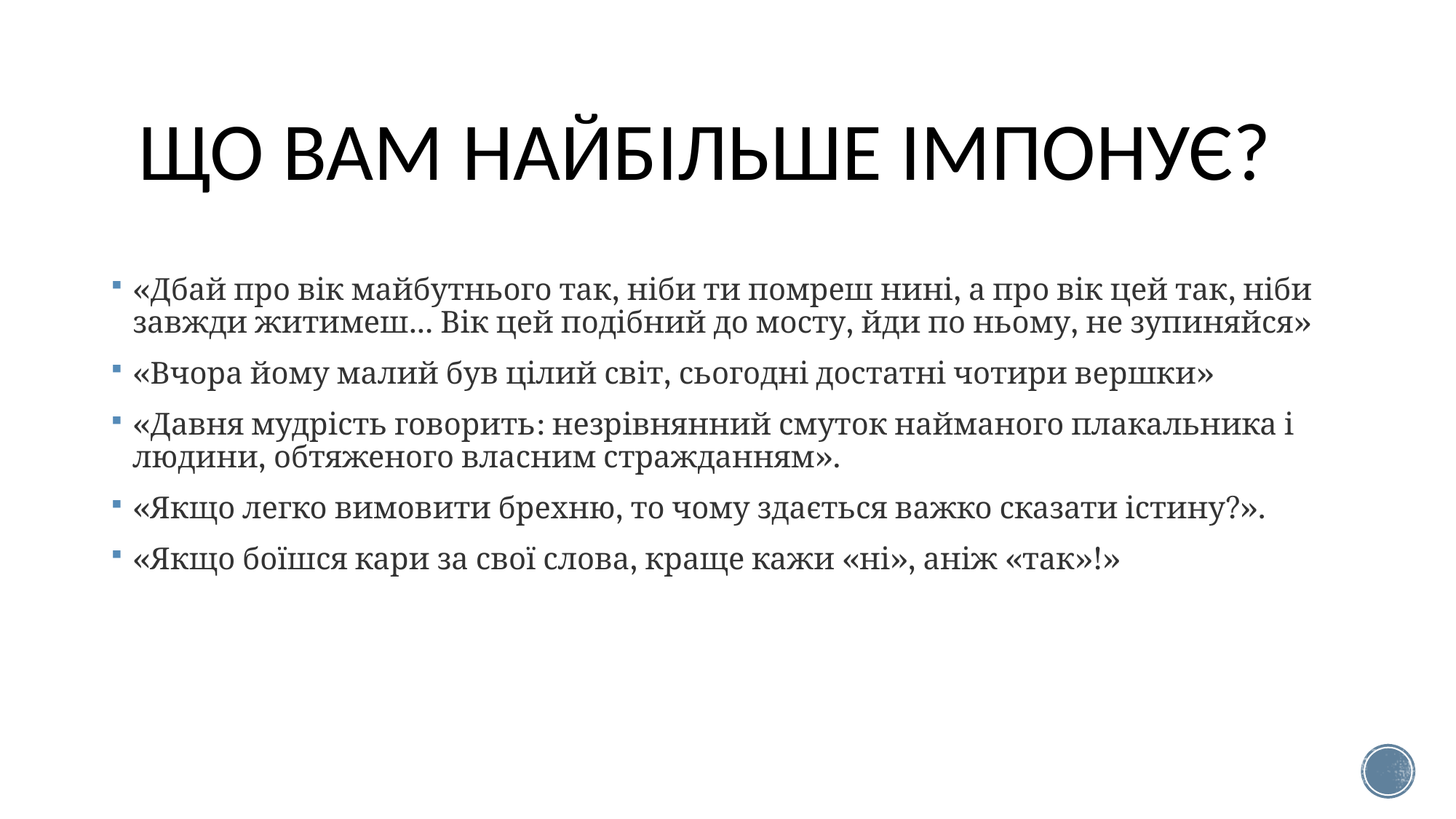

# Що вам найбільше імпонує?
«Дбай про вік майбутнього так, ніби ти помреш нині, а про вік цей так, ніби завжди житимеш... Вік цей подібний до мосту, йди по ньому, не зупиняйся»
«Вчора йому малий був цілий світ, сьогодні достатні чотири вершки»
«Давня мудрість говорить: незрівнянний смуток найманого плакальника і людини, обтяженого власним стражданням».
«Якщо легко вимовити брехню, то чому здається важко сказати істину?».
«Якщо боїшся кари за свої слова, краще кажи «ні», аніж «так»!»